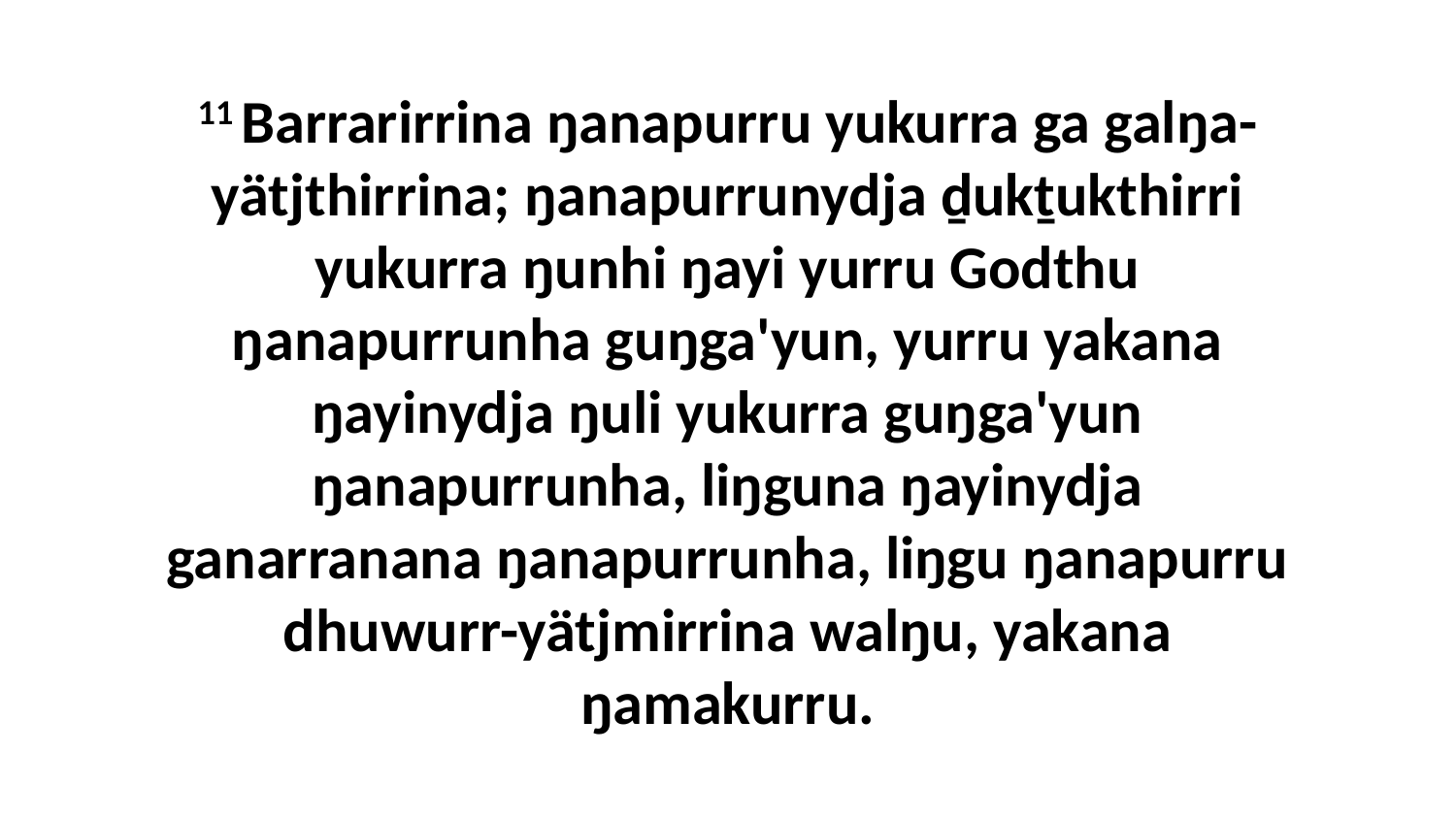

11 Barrarirrina ŋanapurru yukurra ga galŋa-yätjthirrina; ŋanapurrunydja ḏukṯukthirri yukurra ŋunhi ŋayi yurru Godthu ŋanapurrunha guŋga'yun, yurru yakana ŋayinydja ŋuli yukurra guŋga'yun ŋanapurrunha, liŋguna ŋayinydja ganarranana ŋanapurrunha, liŋgu ŋanapurru dhuwurr-yätjmirrina walŋu, yakana ŋamakurru.